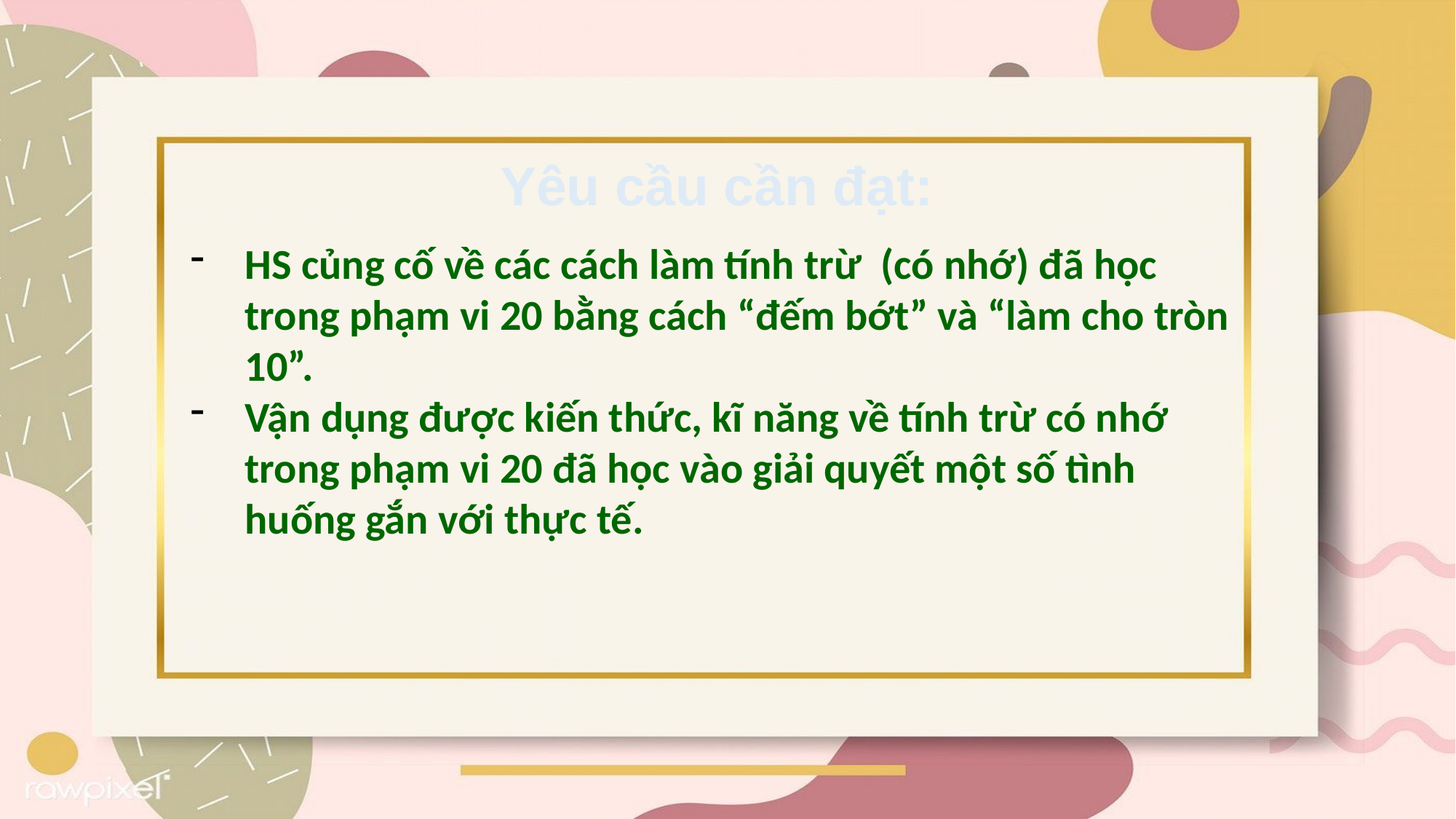

Yêu cầu cần đạt:
HS củng cố về các cách làm tính trừ  (có nhớ) đã học trong phạm vi 20 bằng cách “đếm bớt” và “làm cho tròn 10”.
Vận dụng được kiến thức, kĩ năng về tính trừ có nhớ trong phạm vi 20 đã học vào giải quyết một số tình huống gắn với thực tế.